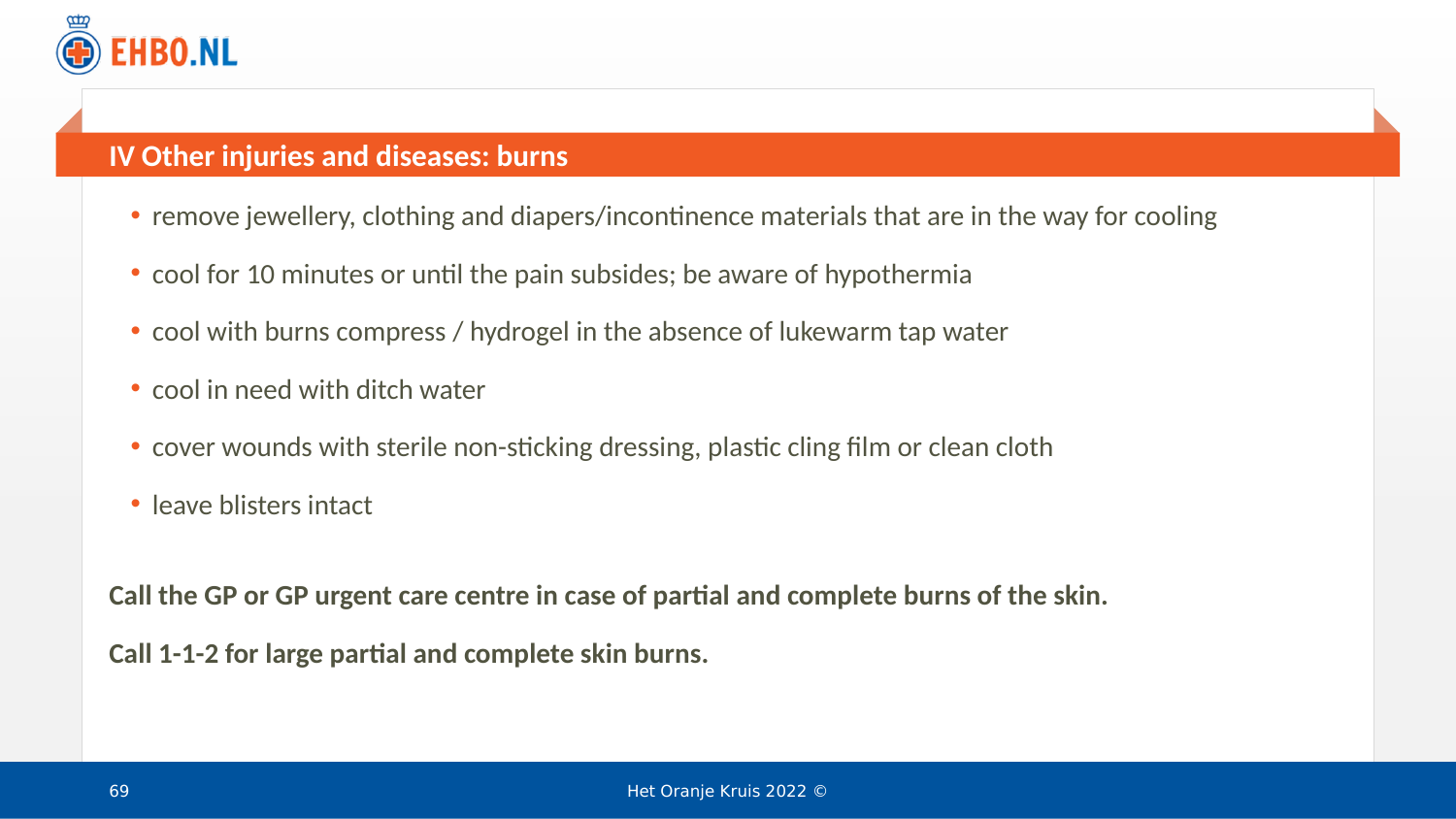

# IV Other injuries and diseases: burns
remove jewellery, clothing and diapers/incontinence materials that are in the way for cooling
cool for 10 minutes or until the pain subsides; be aware of hypothermia
cool with burns compress / hydrogel in the absence of lukewarm tap water
cool in need with ditch water
cover wounds with sterile non-sticking dressing, plastic cling film or clean cloth
leave blisters intact
Call the GP or GP urgent care centre in case of partial and complete burns of the skin.
Call 1-1-2 for large partial and complete skin burns.

69
Het Oranje Kruis 2022 ©